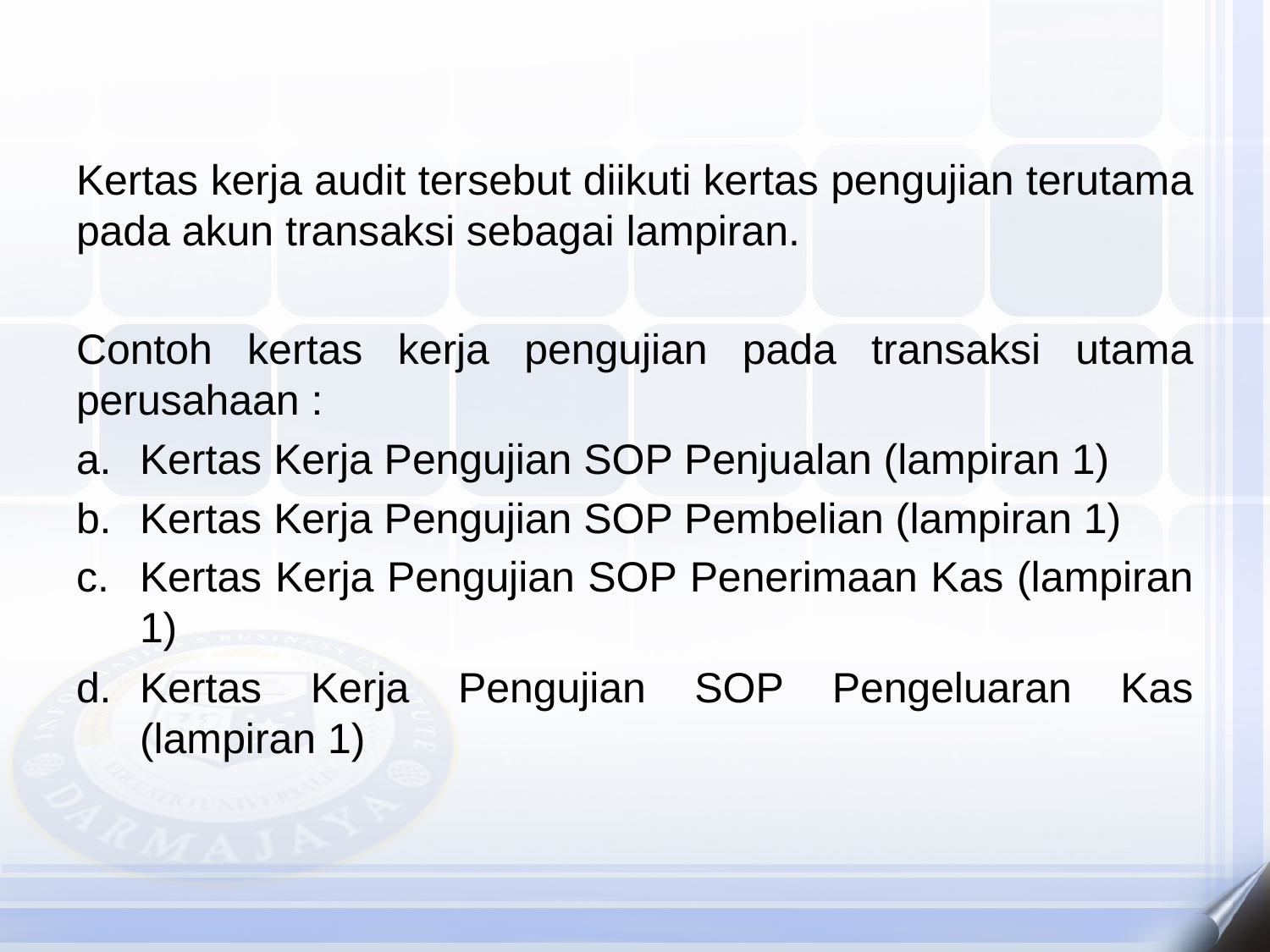

Kertas kerja audit tersebut diikuti kertas pengujian terutama pada akun transaksi sebagai lampiran.

Contoh kertas kerja pengujian pada transaksi utama perusahaan :
Kertas Kerja Pengujian SOP Penjualan (lampiran 1)
Kertas Kerja Pengujian SOP Pembelian (lampiran 1)
Kertas Kerja Pengujian SOP Penerimaan Kas (lampiran 1)
Kertas Kerja Pengujian SOP Pengeluaran Kas (lampiran 1)